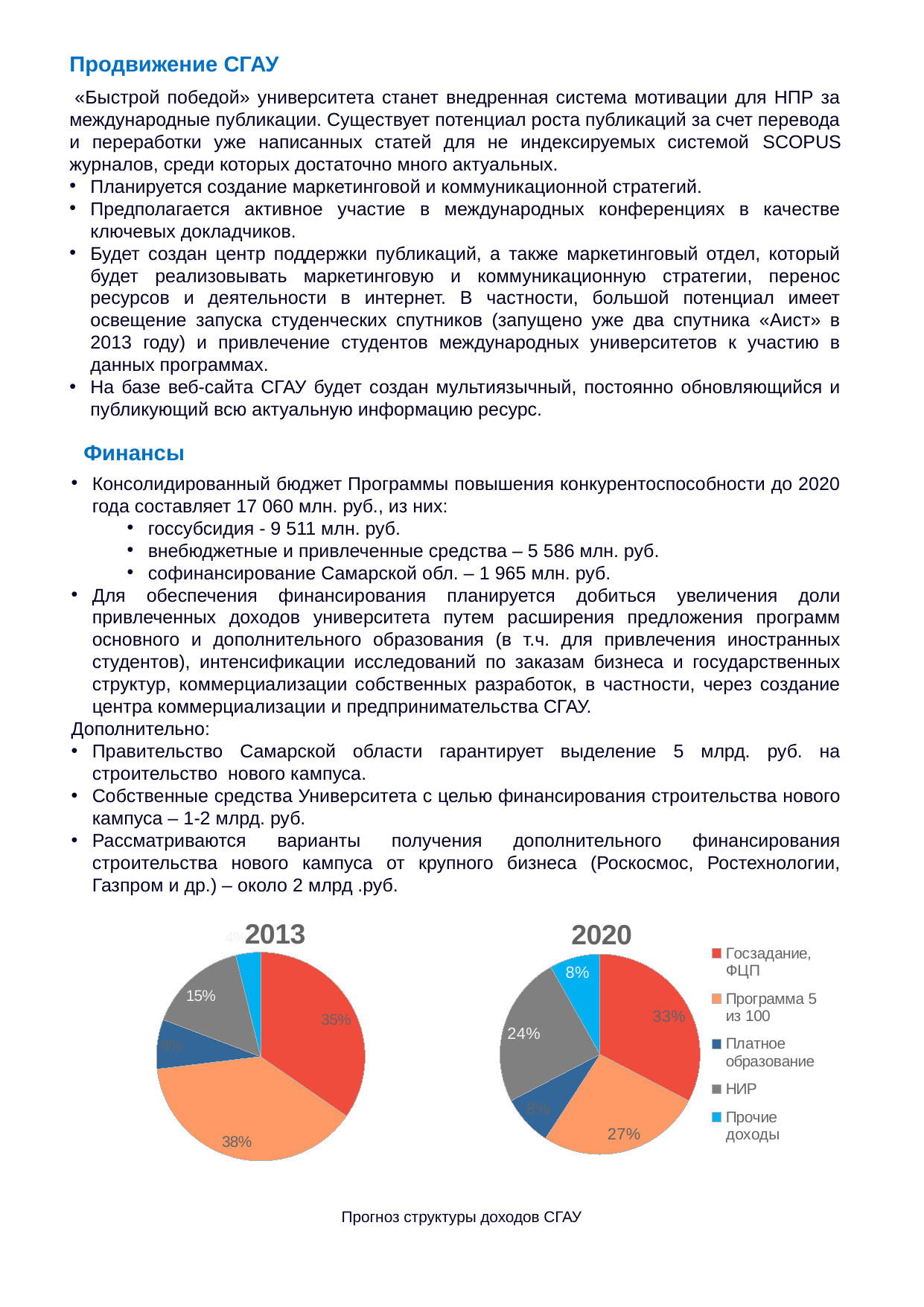

Продвижение СГАУ
 «Быстрой победой» университета станет внедренная система мотивации для НПР за международные публикации. Существует потенциал роста публикаций за счет перевода и переработки уже написанных статей для не индексируемых системой SCOPUS журналов, среди которых достаточно много актуальных.
Планируется создание маркетинговой и коммуникационной стратегий.
Предполагается активное участие в международных конференциях в качестве ключевых докладчиков.
Будет создан центр поддержки публикаций, а также маркетинговый отдел, который будет реализовывать маркетинговую и коммуникационную стратегии, перенос ресурсов и деятельности в интернет. В частности, большой потенциал имеет освещение запуска студенческих спутников (запущено уже два спутника «Аист» в 2013 году) и привлечение студентов международных университетов к участию в данных программах.
На базе веб-сайта СГАУ будет создан мультиязычный, постоянно обновляющийся и публикующий всю актуальную информацию ресурс.
Финансы
Консолидированный бюджет Программы повышения конкурентоспособности до 2020 года составляет 17 060 млн. руб., из них:
госсубсидия - 9 511 млн. руб.
внебюджетные и привлеченные средства – 5 586 млн. руб.
софинансирование Самарской обл. – 1 965 млн. руб.
Для обеспечения финансирования планируется добиться увеличения доли привлеченных доходов университета путем расширения предложения программ основного и дополнительного образования (в т.ч. для привлечения иностранных студентов), интенсификации исследований по заказам бизнеса и государственных структур, коммерциализации собственных разработок, в частности, через создание центра коммерциализации и предпринимательства СГАУ.
Дополнительно:
Правительство Самарской области гарантирует выделение 5 млрд. руб. на строительство  нового кампуса.
Собственные средства Университета с целью финансирования строительства нового кампуса – 1-2 млрд. руб.
Рассматриваются варианты получения дополнительного финансирования строительства нового кампуса от крупного бизнеса (Роскосмос, Ростехнологии, Газпром и др.) – около 2 млрд .руб.

### Chart:

| Category | 2020 |
|---|---|
| Госзадание, ФЦП | 0.32653061224489793 |
| Программа 5 из 100 | 0.2653061224489796 |
| Платное образование | 0.08163265306122448 |
| НИР | 0.24489795918367344 |
| Прочие доходы | 0.08163265306122448 |

### Chart:

| Category | 2013 |
|---|---|
| Госзадание, ФЦП | 0.34615384615384615 |
| Программа 5 из 100, НИУ | 0.3846153846153846 |
| Платное образование | 0.07692307692307693 |
| НИР | 0.15384615384615385 |
| Прочие доходы | 0.038461538461538464 |
Прогноз структуры доходов СГАУ